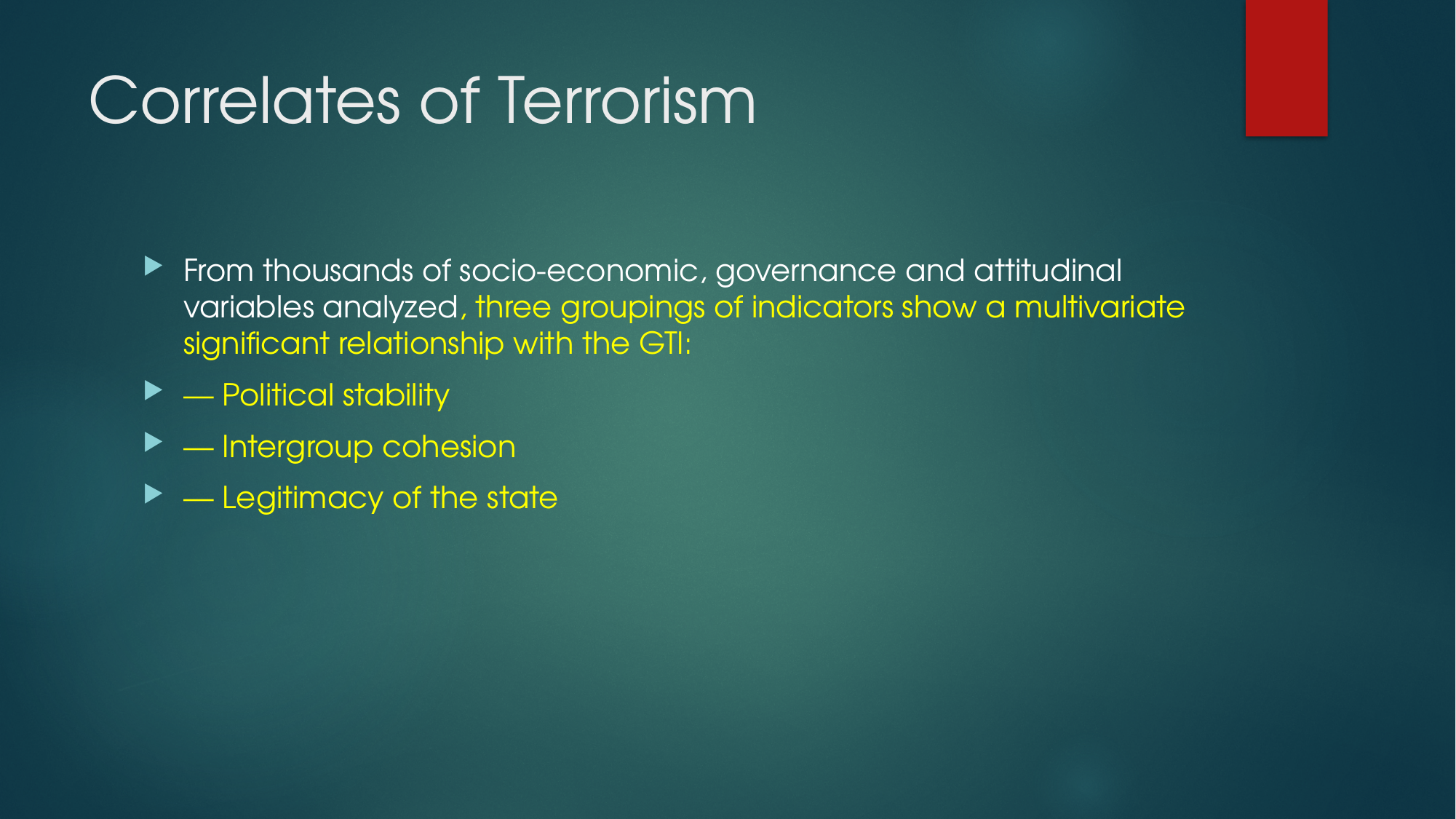

# Correlates of Terrorism
From thousands of socio-economic, governance and attitudinal variables analyzed, three groupings of indicators show a multivariate significant relationship with the GTI:
— Political stability
— Intergroup cohesion
— Legitimacy of the state